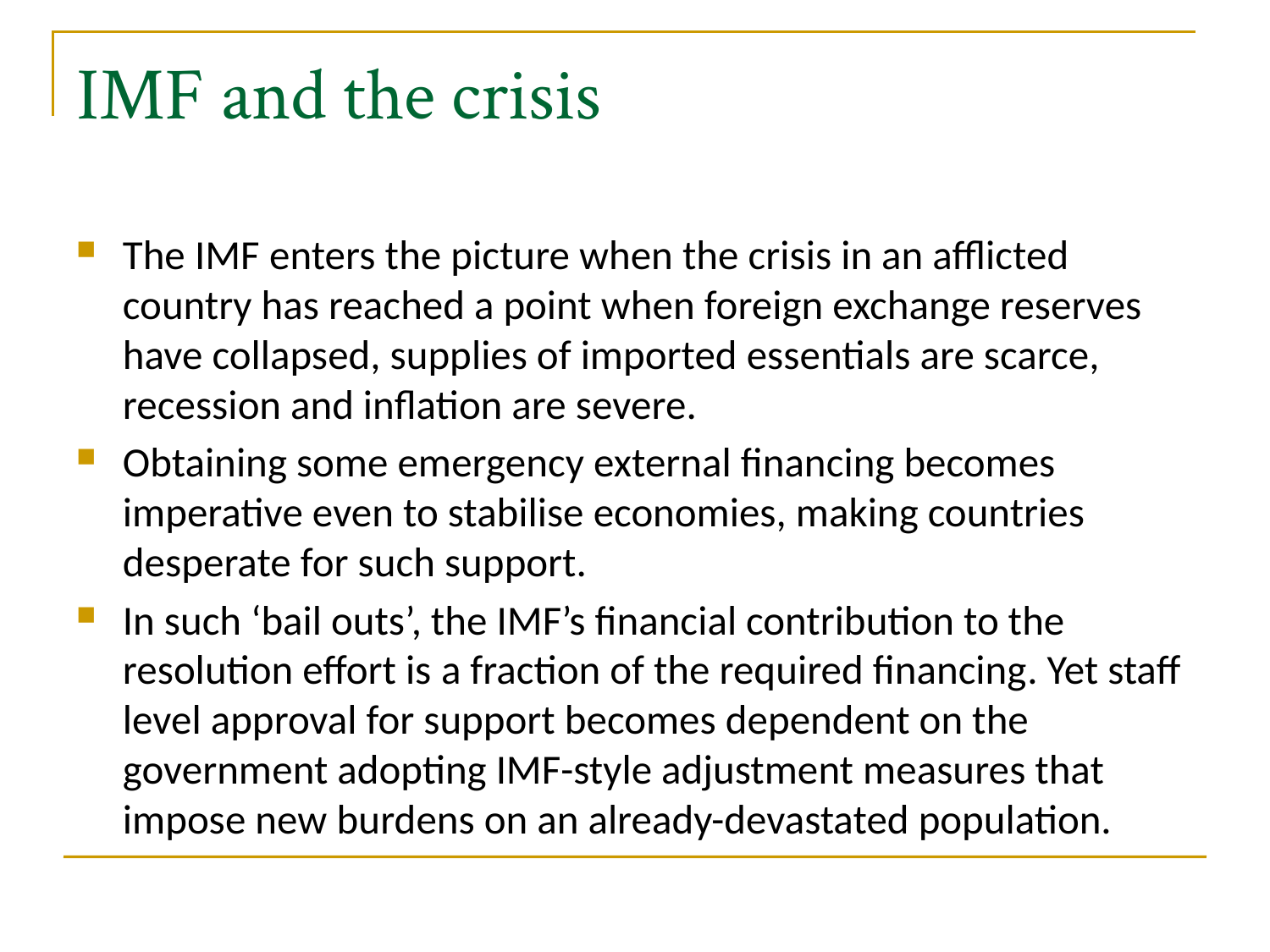

# IMF and the crisis
The IMF enters the picture when the crisis in an afflicted country has reached a point when foreign exchange reserves have collapsed, supplies of imported essentials are scarce, recession and inflation are severe.
Obtaining some emergency external financing becomes imperative even to stabilise economies, making countries desperate for such support.
In such ‘bail outs’, the IMF’s financial contribution to the resolution effort is a fraction of the required financing. Yet staff level approval for support becomes dependent on the government adopting IMF-style adjustment measures that impose new burdens on an already-devastated population.